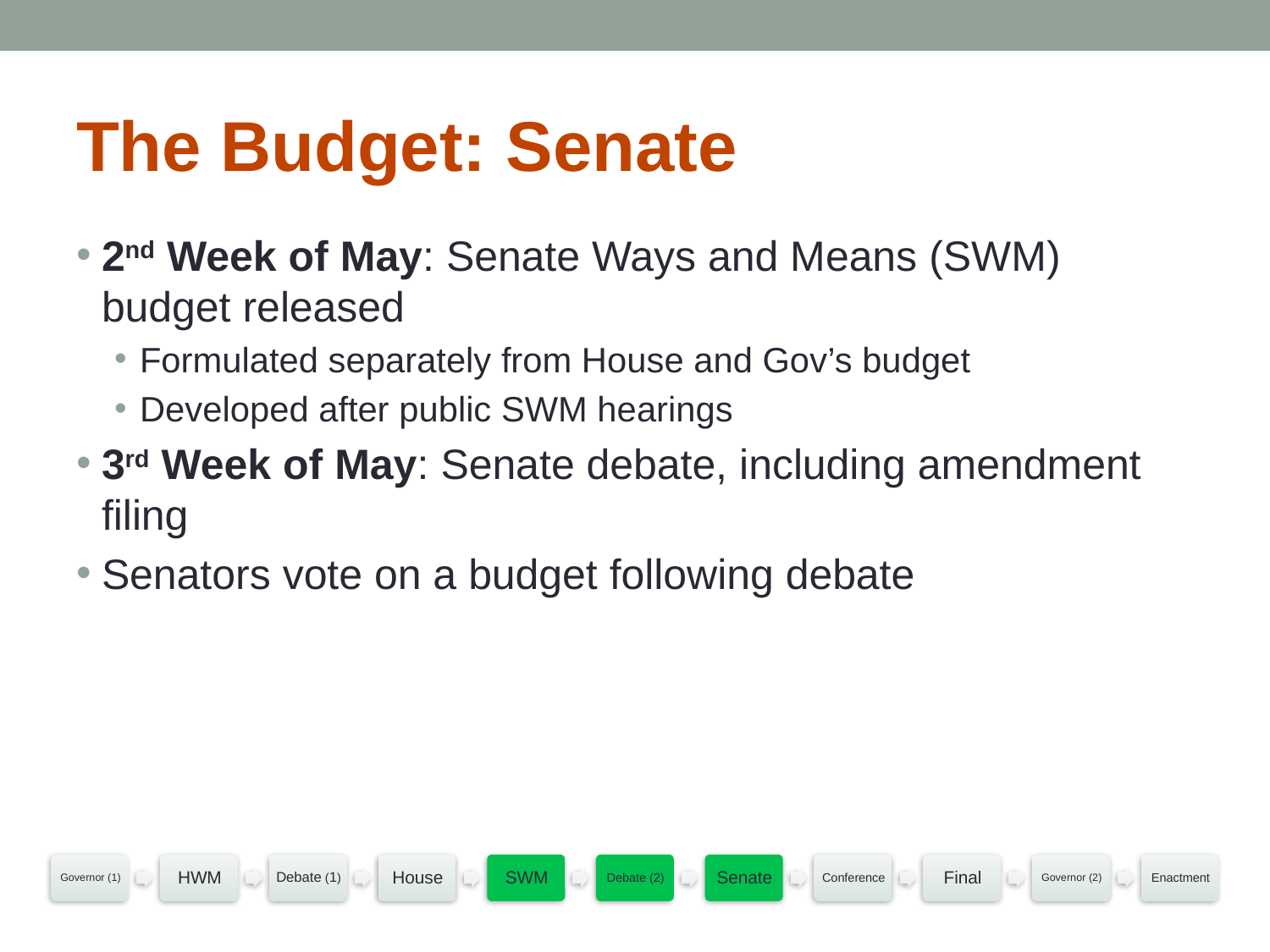

# The Budget: Senate
2nd Week of May: Senate Ways and Means (SWM) budget released
Formulated separately from House and Gov’s budget
Developed after public SWM hearings
3rd Week of May: Senate debate, including amendment filing
Senators vote on a budget following debate

Governor (1)

HWM

Debate (1)

House

SWM

Debate (2)

Senate

Conference

Final

Governor (2)

Enactment